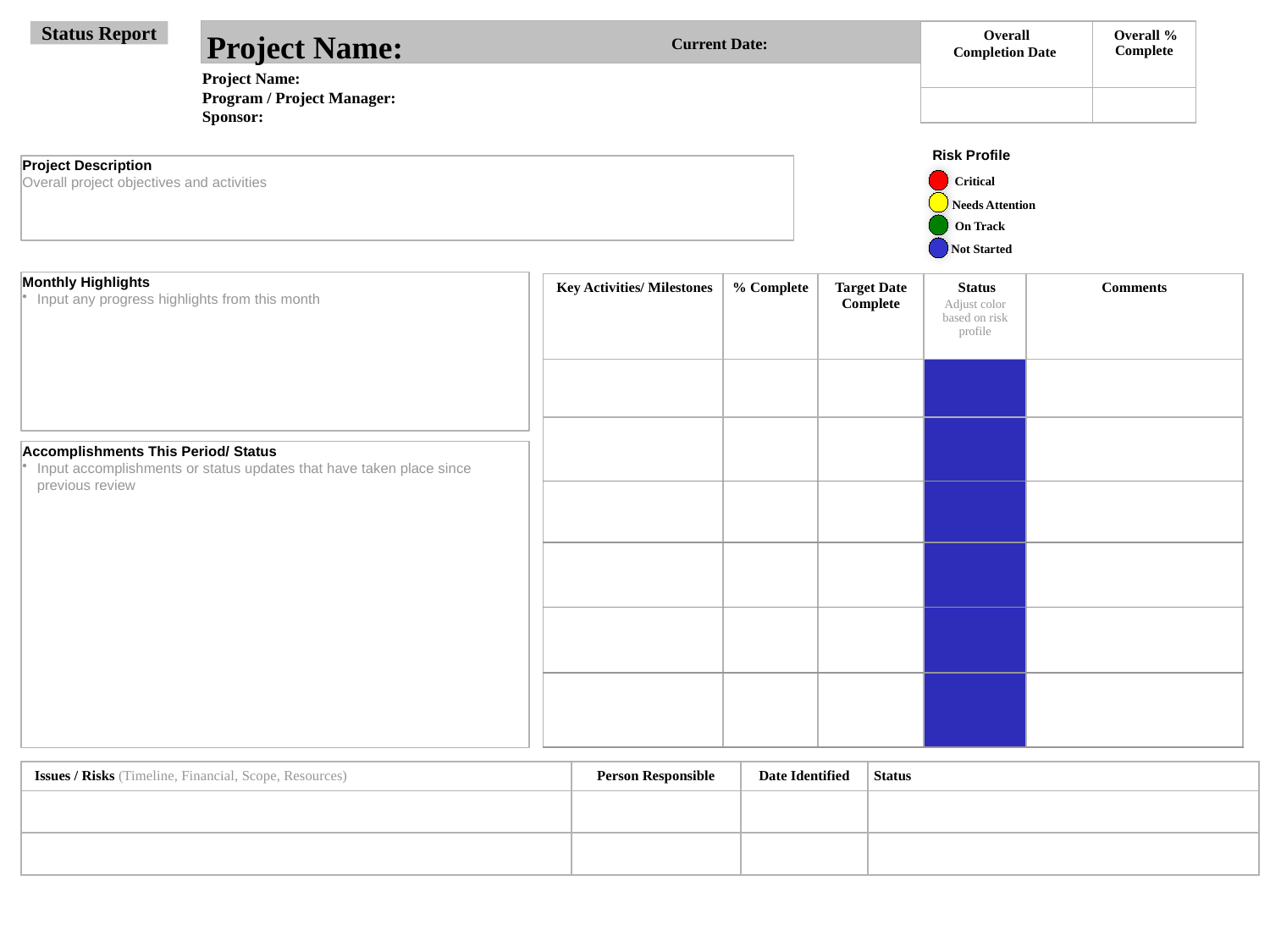

Project Name:
Status Report

| Overall Completion Date | Overall % Complete |
| --- | --- |
|  |  |
Current Date:
Project Name:
Program / Project Manager:
Sponsor:

Risk Profile

Project Description
Overall project objectives and activities
Critical

Needs Attention
On Track

Not Started

Monthly Highlights
Input any progress highlights from this month

| Key Activities/ Milestones | % Complete | Target Date Complete | Status Adjust color based on risk profile | Comments |
| --- | --- | --- | --- | --- |
|  |  |  |  |  |
|  |  |  |  |  |
|  |  |  |  |  |
|  |  |  |  |  |
|  |  |  |  |  |
|  |  |  |  |  |

Accomplishments This Period/ Status
Input accomplishments or status updates that have taken place since previous review
| Issues / Risks (Timeline, Financial, Scope, Resources) | Person Responsible | Date Identified | Status |
| --- | --- | --- | --- |
|  |  |  |  |
|  |  |  |  |
1